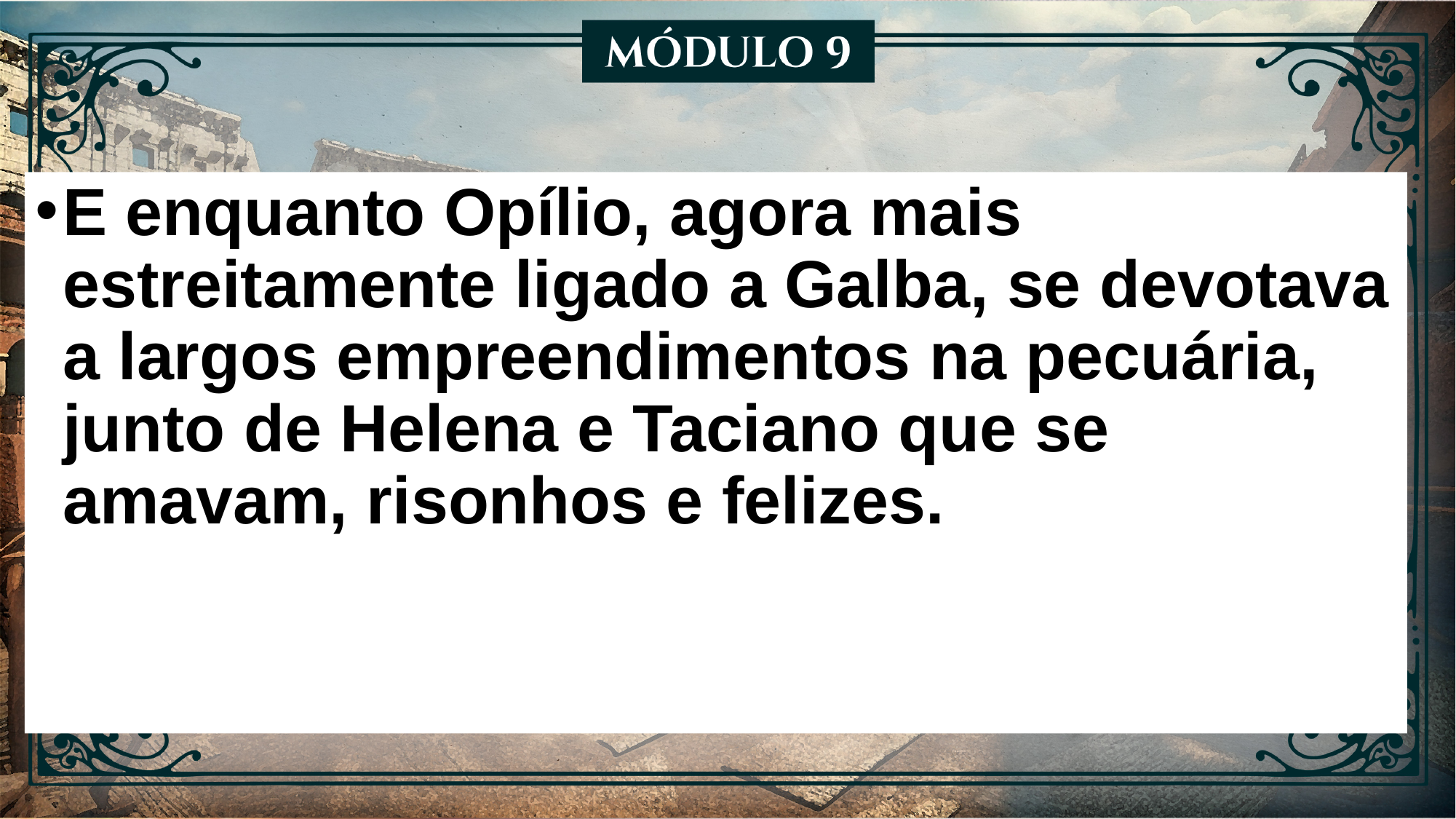

E enquanto Opílio, agora mais estreitamente ligado a Galba, se devotava a largos empreendimentos na pecuária, junto de Helena e Taciano que se amavam, risonhos e felizes.